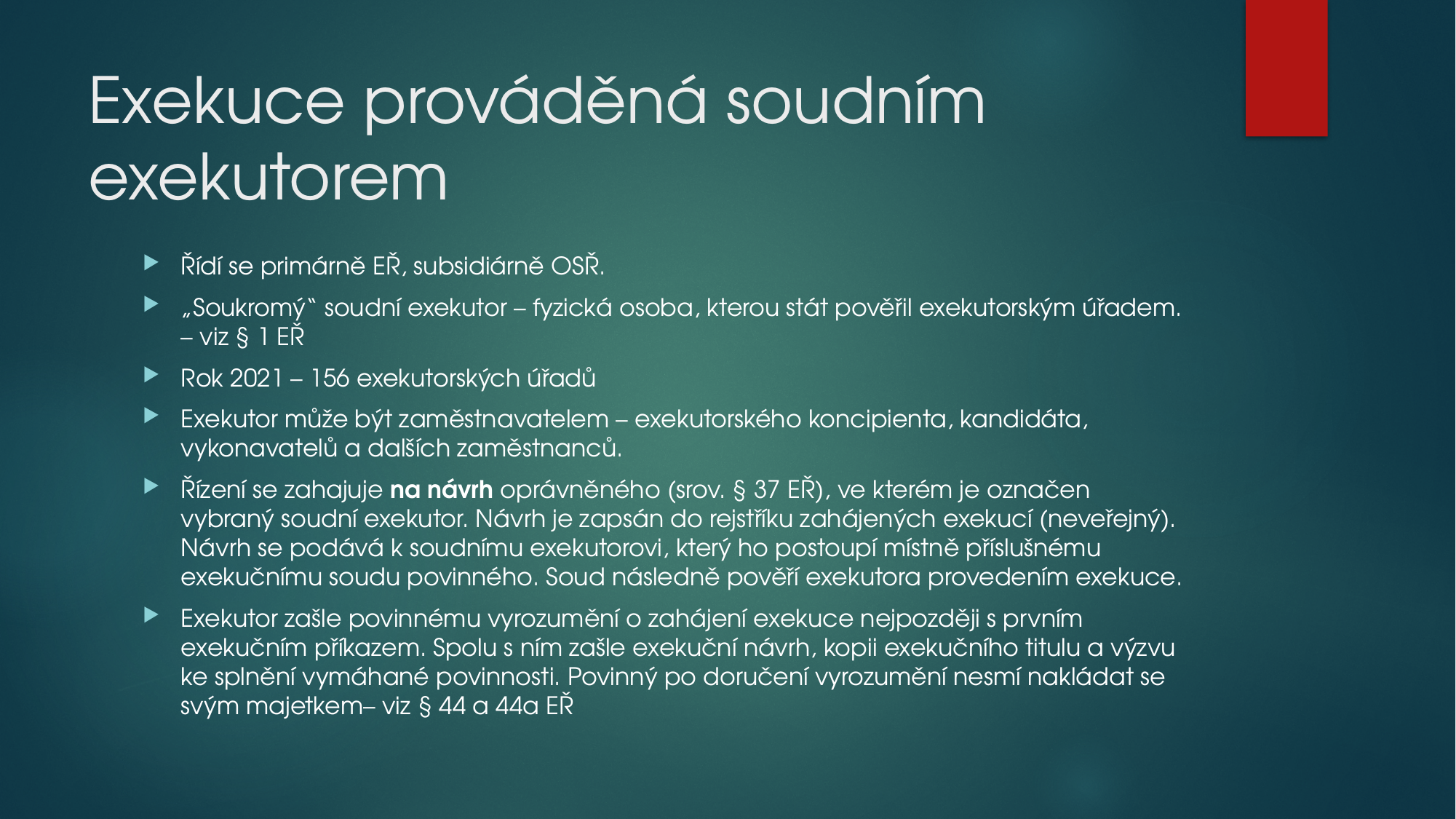

# Exekuce prováděná soudním exekutorem
Řídí se primárně EŘ, subsidiárně OSŘ.
„Soukromý“ soudní exekutor – fyzická osoba, kterou stát pověřil exekutorským úřadem. – viz § 1 EŘ
Rok 2021 – 156 exekutorských úřadů
Exekutor může být zaměstnavatelem – exekutorského koncipienta, kandidáta, vykonavatelů a dalších zaměstnanců.
Řízení se zahajuje na návrh oprávněného (srov. § 37 EŘ), ve kterém je označen vybraný soudní exekutor. Návrh je zapsán do rejstříku zahájených exekucí (neveřejný). Návrh se podává k soudnímu exekutorovi, který ho postoupí místně příslušnému exekučnímu soudu povinného. Soud následně pověří exekutora provedením exekuce.
Exekutor zašle povinnému vyrozumění o zahájení exekuce nejpozději s prvním exekučním příkazem. Spolu s ním zašle exekuční návrh, kopii exekučního titulu a výzvu ke splnění vymáhané povinnosti. Povinný po doručení vyrozumění nesmí nakládat se svým majetkem– viz § 44 a 44a EŘ